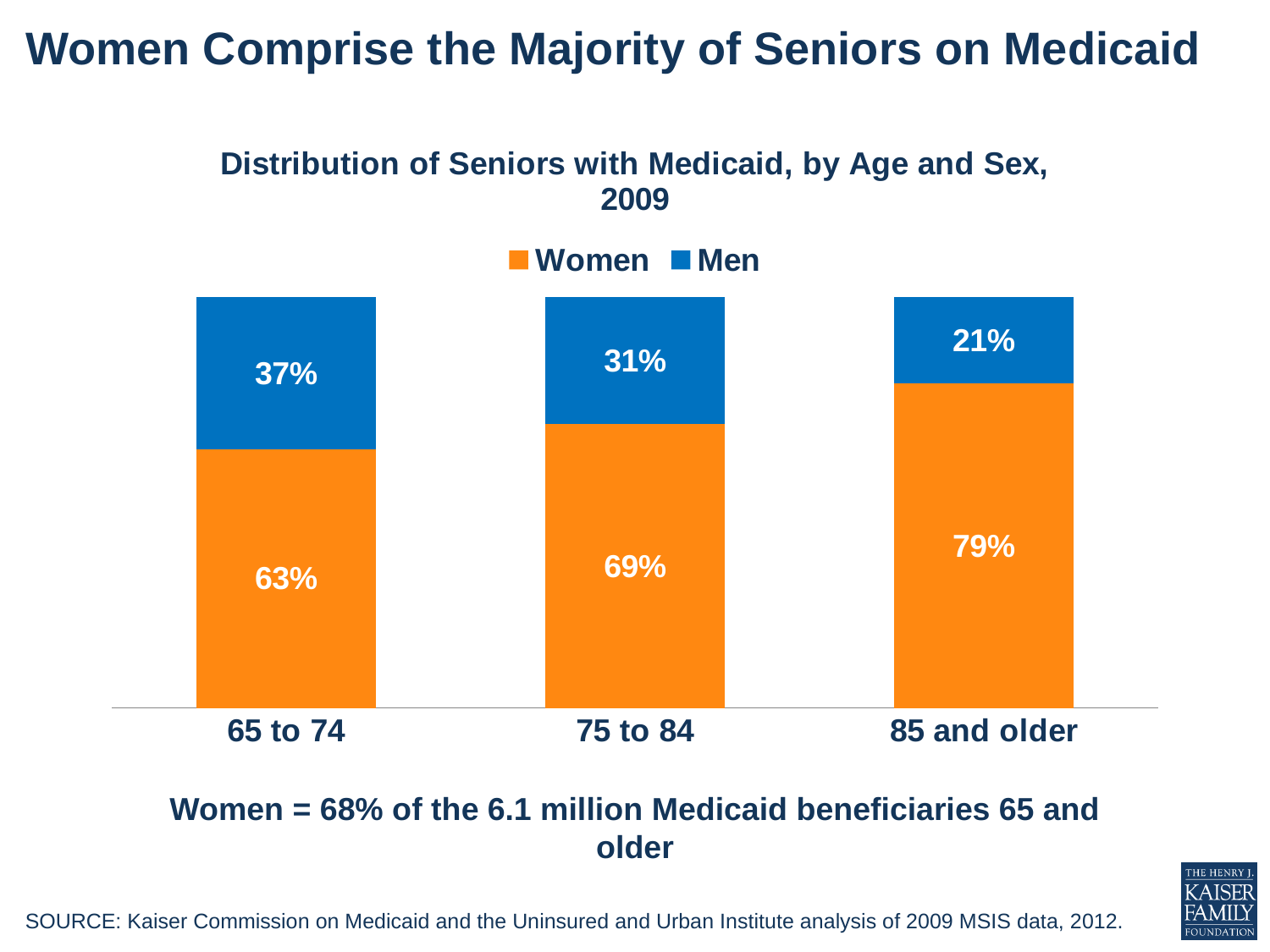

# Women Comprise the Majority of Seniors on Medicaid

### Chart: Distribution of Seniors with Medicaid, by Age and Sex, 2009

| Category | Women | Men |
|---|---|---|
| 65 to 74 | 0.63 | 0.37 |
| 75 to 84 | 0.69 | 0.31 |
| 85 and older | 0.79 | 0.21 |
Women = 68% of the 6.1 million Medicaid beneficiaries 65 and older
SOURCE: Kaiser Commission on Medicaid and the Uninsured and Urban Institute analysis of 2009 MSIS data, 2012.